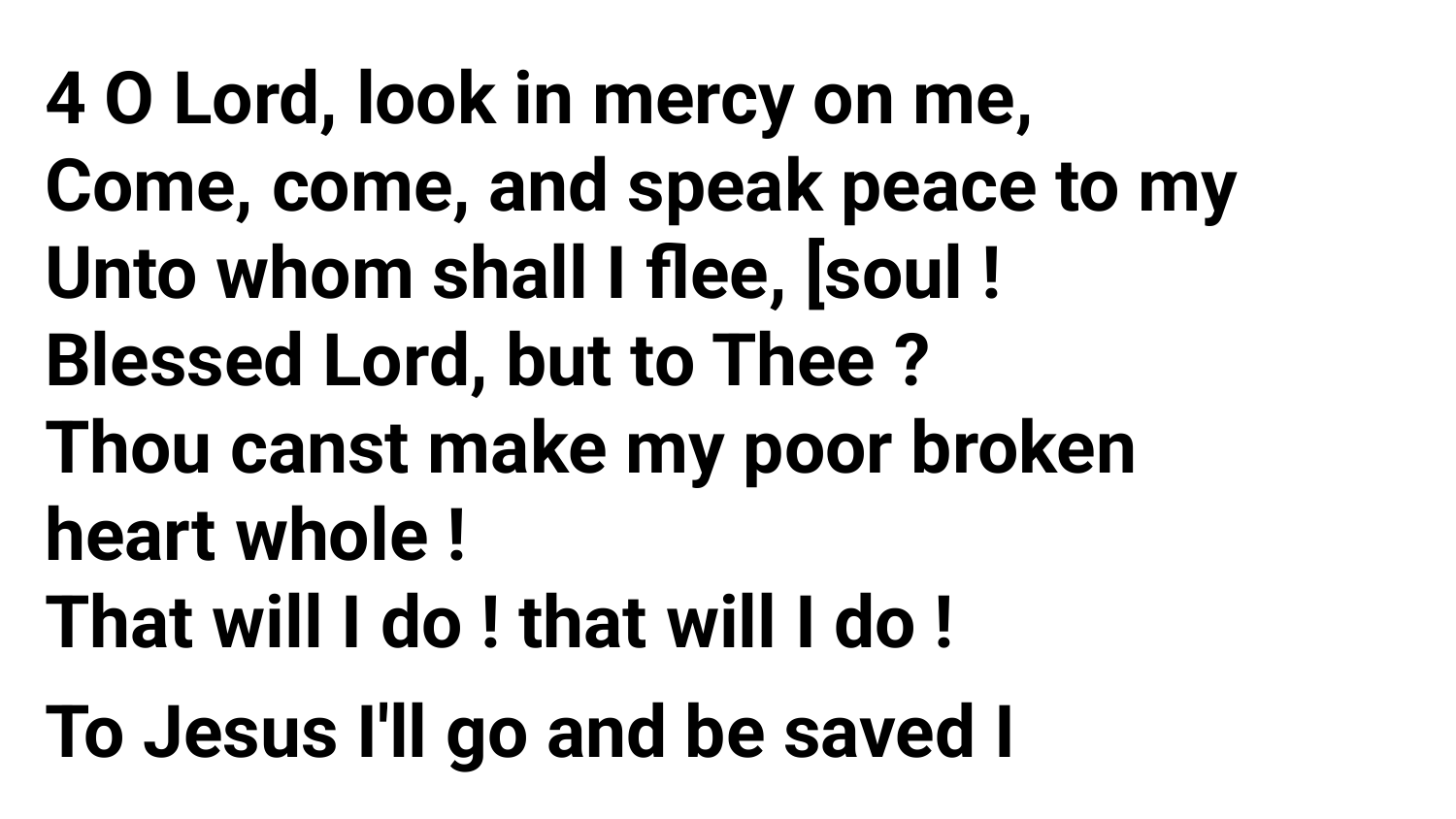

4 O Lord, look in mercy on me,
Come, come, and speak peace to my
Unto whom shall I flee, [soul !
Blessed Lord, but to Thee ?
Thou canst make my poor broken
heart whole !
That will I do ! that will I do !
To Jesus I'll go and be saved I